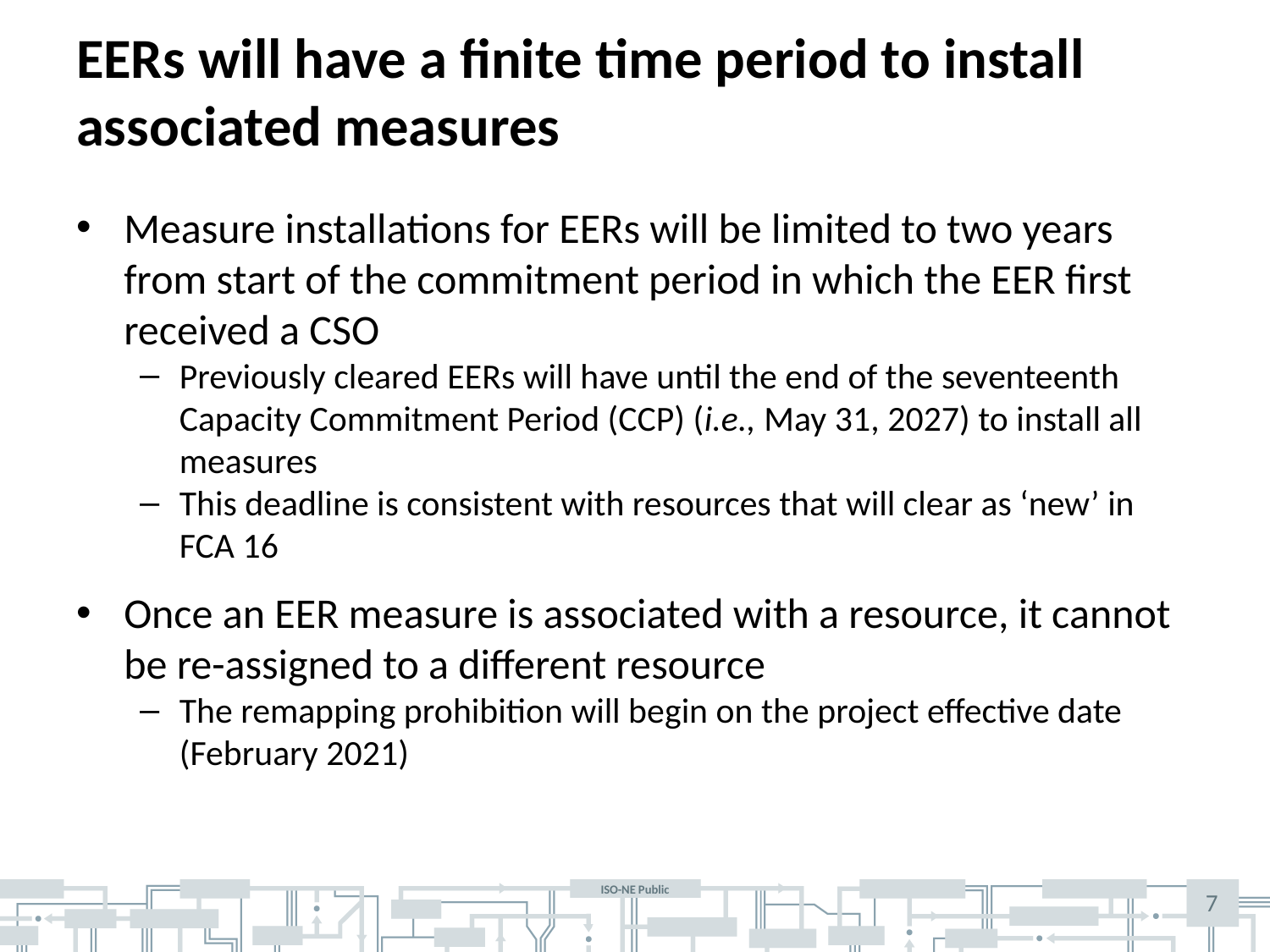

# EERs will have a finite time period to install associated measures
Measure installations for EERs will be limited to two years from start of the commitment period in which the EER first received a CSO
Previously cleared EERs will have until the end of the seventeenth Capacity Commitment Period (CCP) (i.e., May 31, 2027) to install all measures
This deadline is consistent with resources that will clear as ‘new’ in FCA 16
Once an EER measure is associated with a resource, it cannot be re-assigned to a different resource
The remapping prohibition will begin on the project effective date (February 2021)
7